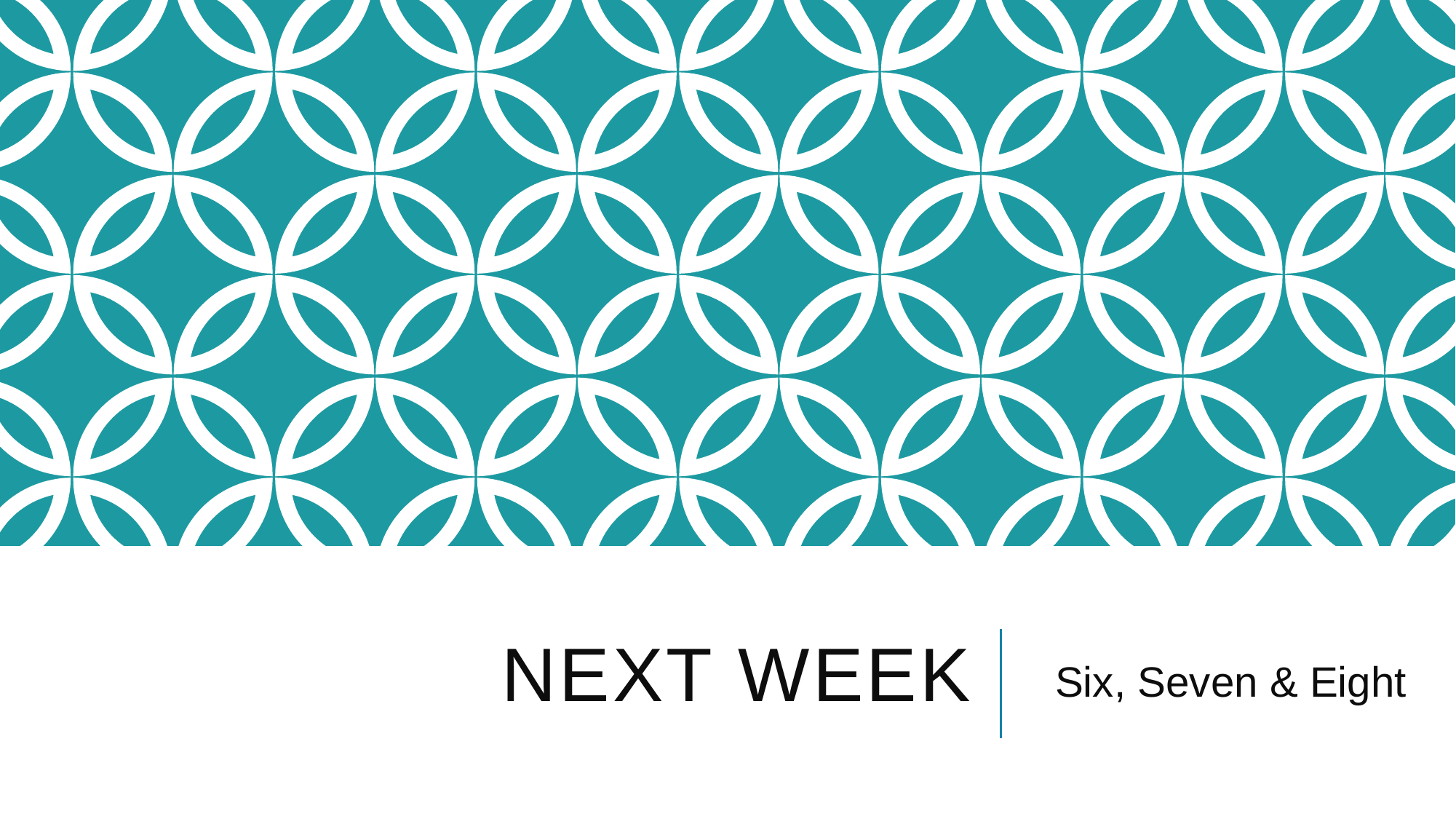

# Next week
Six, Seven & Eight